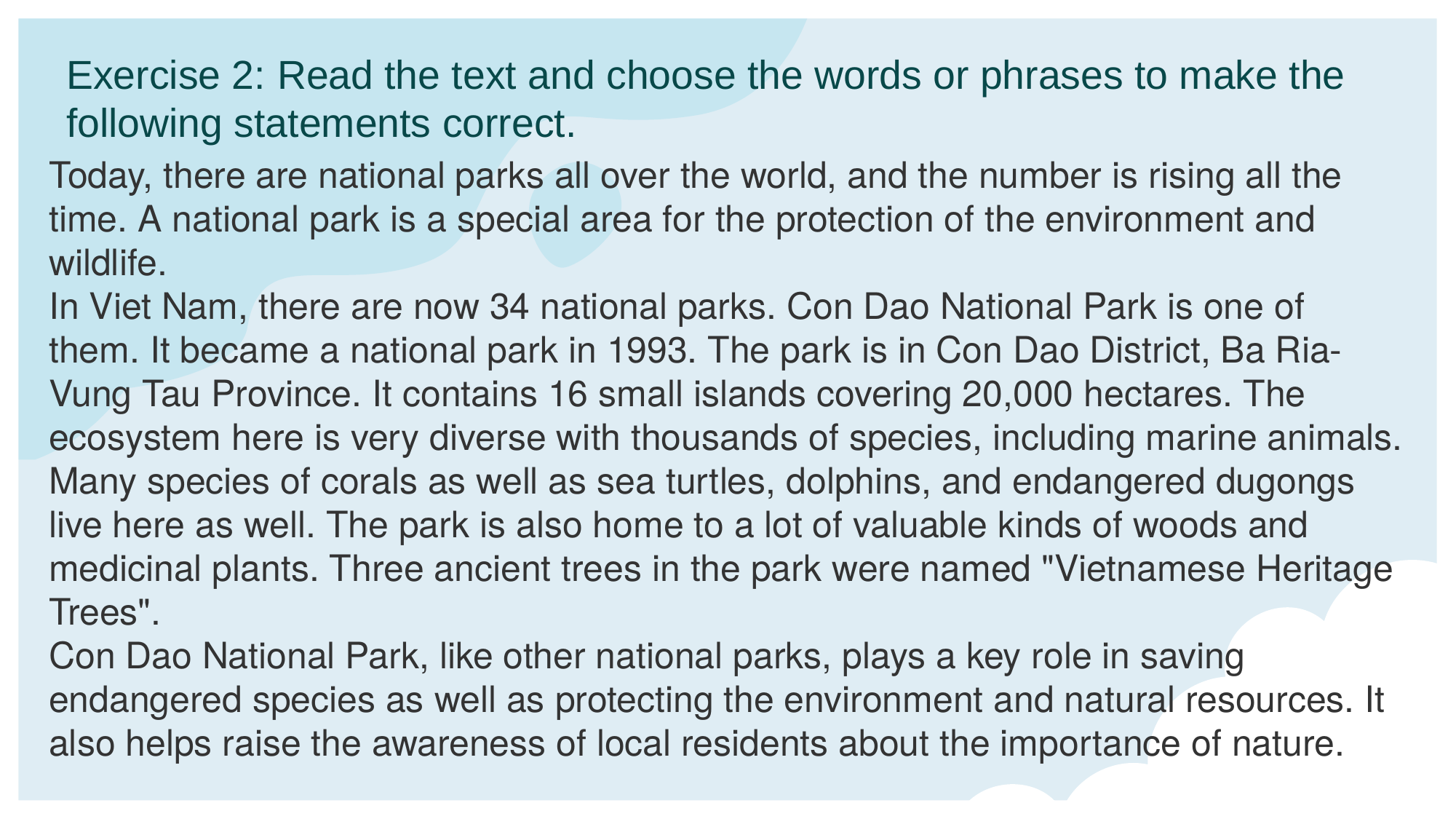

# Exercise 2: Read the text and choose the words or phrases to make the following statements correct.
Today, there are national parks all over the world, and the number is rising all the time. A national park is a special area for the protection of the environment and wildlife.
In Viet Nam, there are now 34 national parks. Con Dao National Park is one of them. It became a national park in 1993. The park is in Con Dao District, Ba Ria-Vung Tau Province. It contains 16 small islands covering 20,000 hectares. The ecosystem here is very diverse with thousands of species, including marine animals. Many species of corals as well as sea turtles, dolphins, and endangered dugongs live here as well. The park is also home to a lot of valuable kinds of woods and medicinal plants. Three ancient trees in the park were named "Vietnamese Heritage Trees".
Con Dao National Park, like other national parks, plays a key role in saving endangered species as well as protecting the environment and natural resources. It also helps raise the awareness of local residents about the importance of nature.